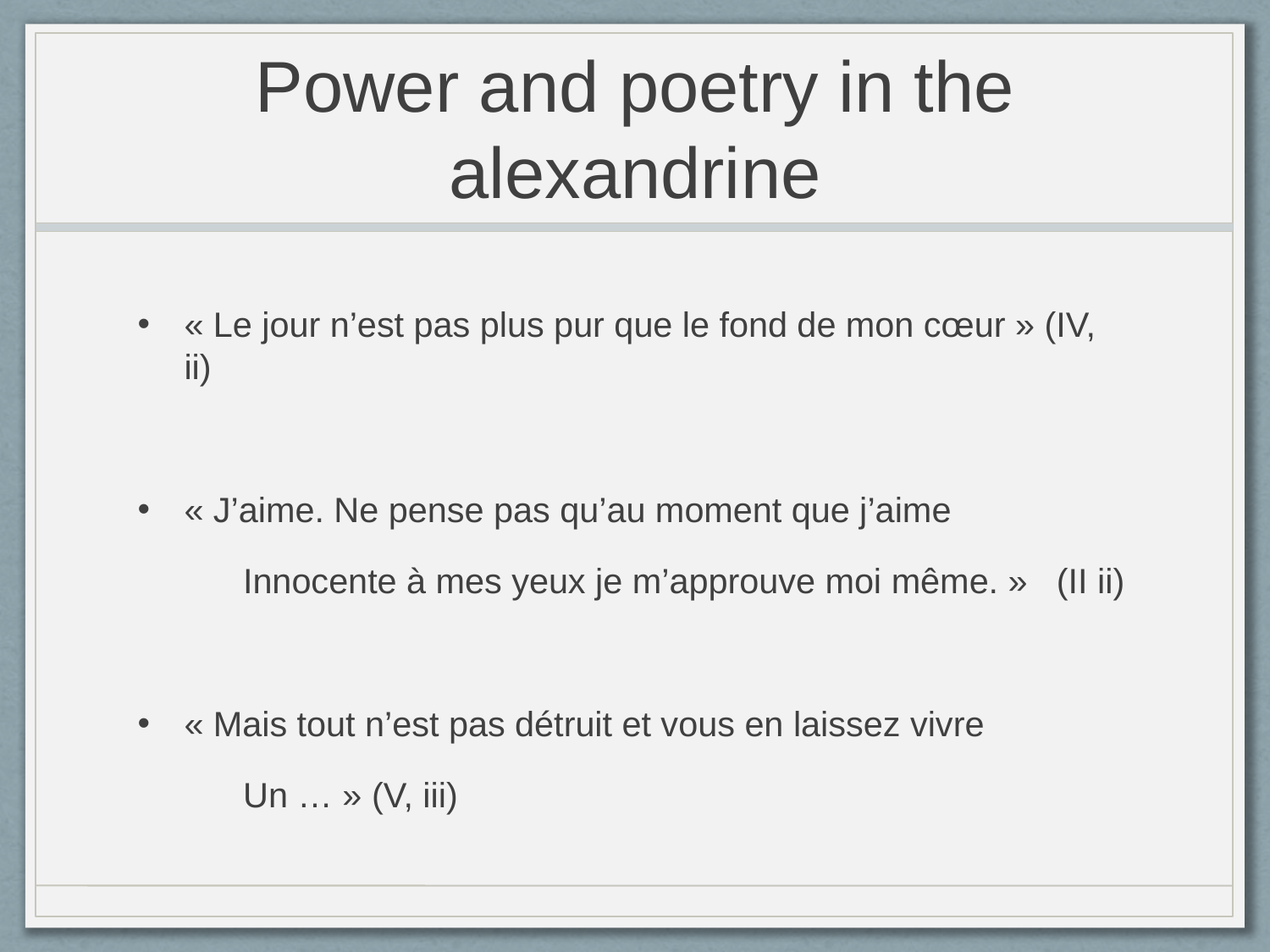

# Power and poetry in the alexandrine
« Le jour n’est pas plus pur que le fond de mon cœur » (IV, ii)

« J’aime. Ne pense pas qu’au moment que j’aime
	Innocente à mes yeux je m’approuve moi même. »   (II ii)

« Mais tout n’est pas détruit et vous en laissez vivre
	Un … » (V, iii)